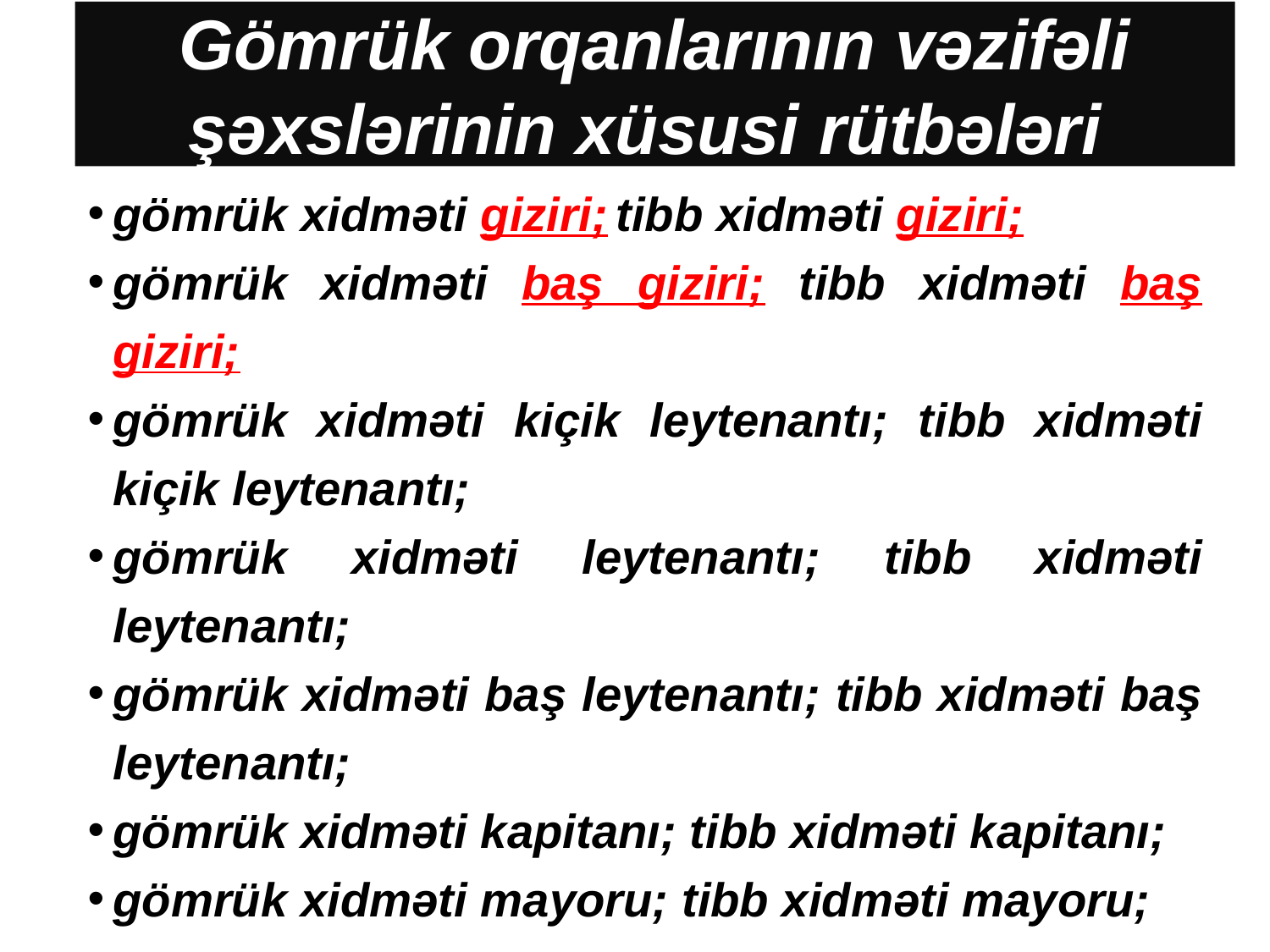

# Gömrük orqanlarının vəzifəli şəxslərinin xüsusi rütbələri
gömrük xidməti giziri; tibb xidməti giziri;
gömrük xidməti baş giziri; tibb xidməti baş giziri;
gömrük xidməti kiçik leytenantı; tibb xidməti kiçik leytenantı;
gömrük xidməti leytenantı; tibb xidməti leytenantı;
gömrük xidməti baş leytenantı; tibb xidməti baş leytenantı;
gömrük xidməti kapitanı; tibb xidməti kapitanı;
gömrük xidməti mayoru; tibb xidməti mayoru;